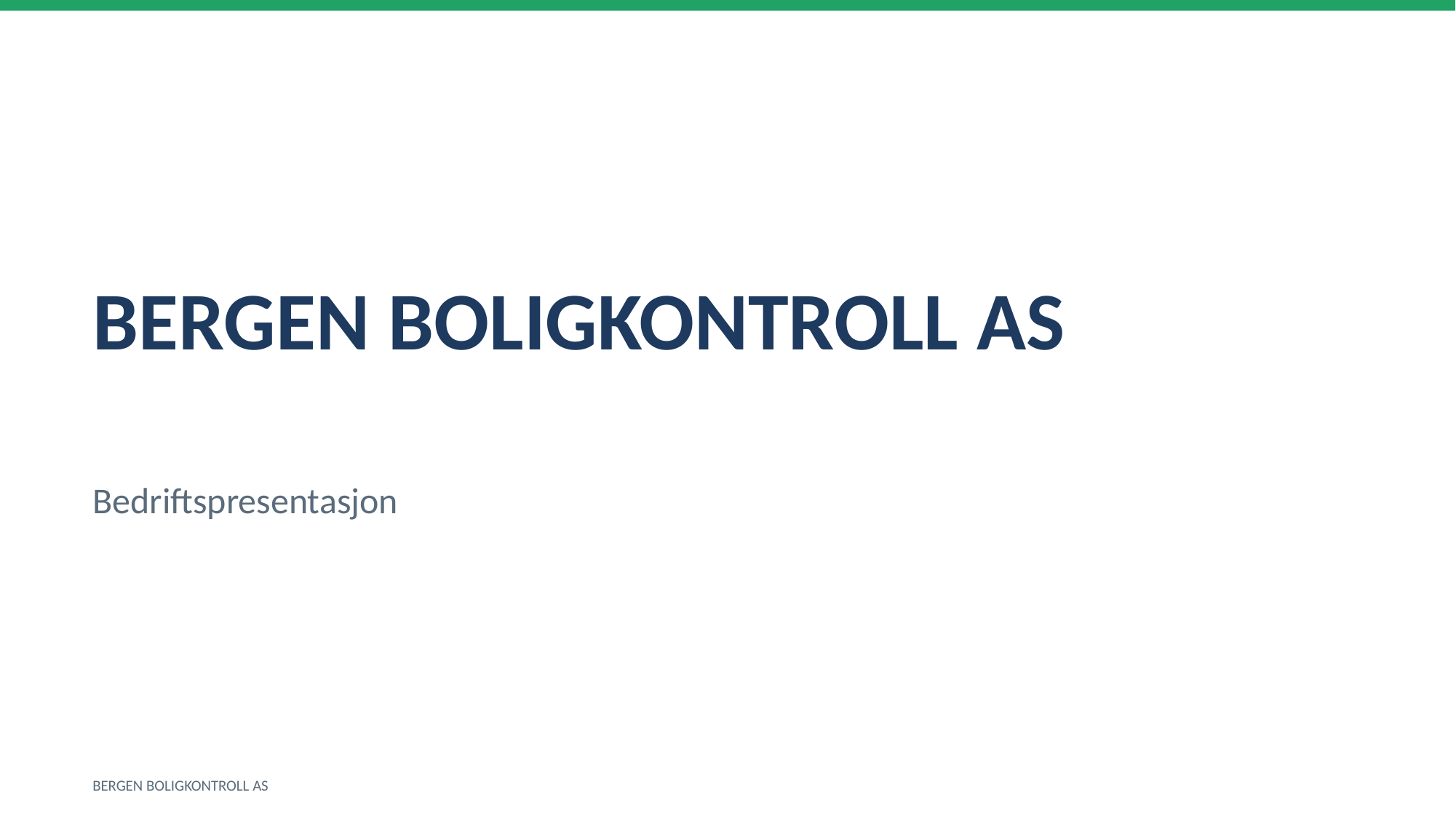

BERGEN BOLIGKONTROLL AS
Bedriftspresentasjon
BERGEN BOLIGKONTROLL AS